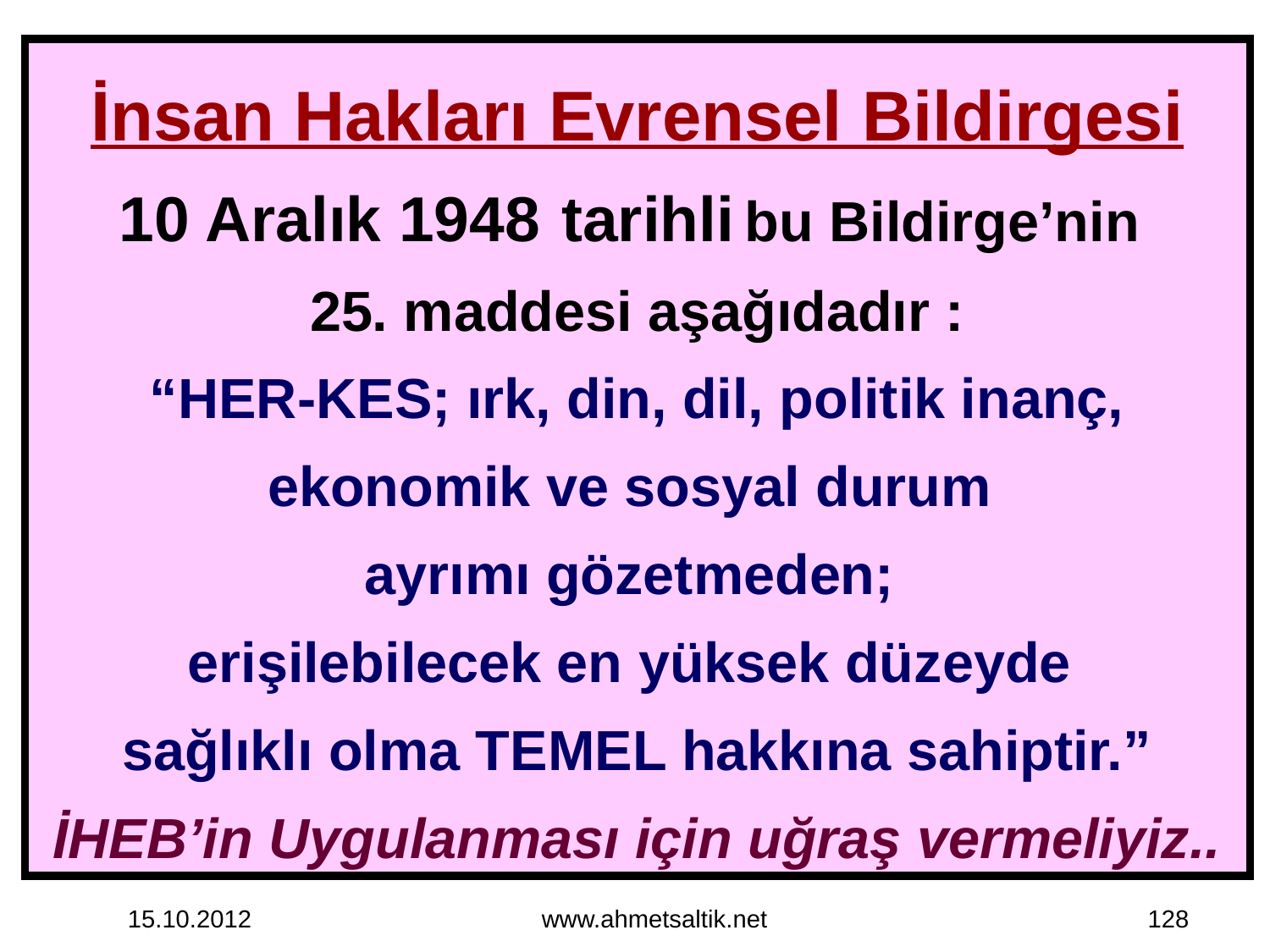

İnsan Hakları Evrensel Bildirgesi
10 Aralık 1948  tarihli bu Bildirge’nin
25. maddesi aşağıdadır :
“HER-KES; ırk, din, dil, politik inanç, ekonomik ve sosyal durum
ayrımı gözetmeden;
erişilebilecek en yüksek düzeyde
sağlıklı olma TEMEL hakkına sahiptir.”
İHEB’in Uygulanması için uğraş vermeliyiz..
15.10.2012
www.ahmetsaltik.net
128